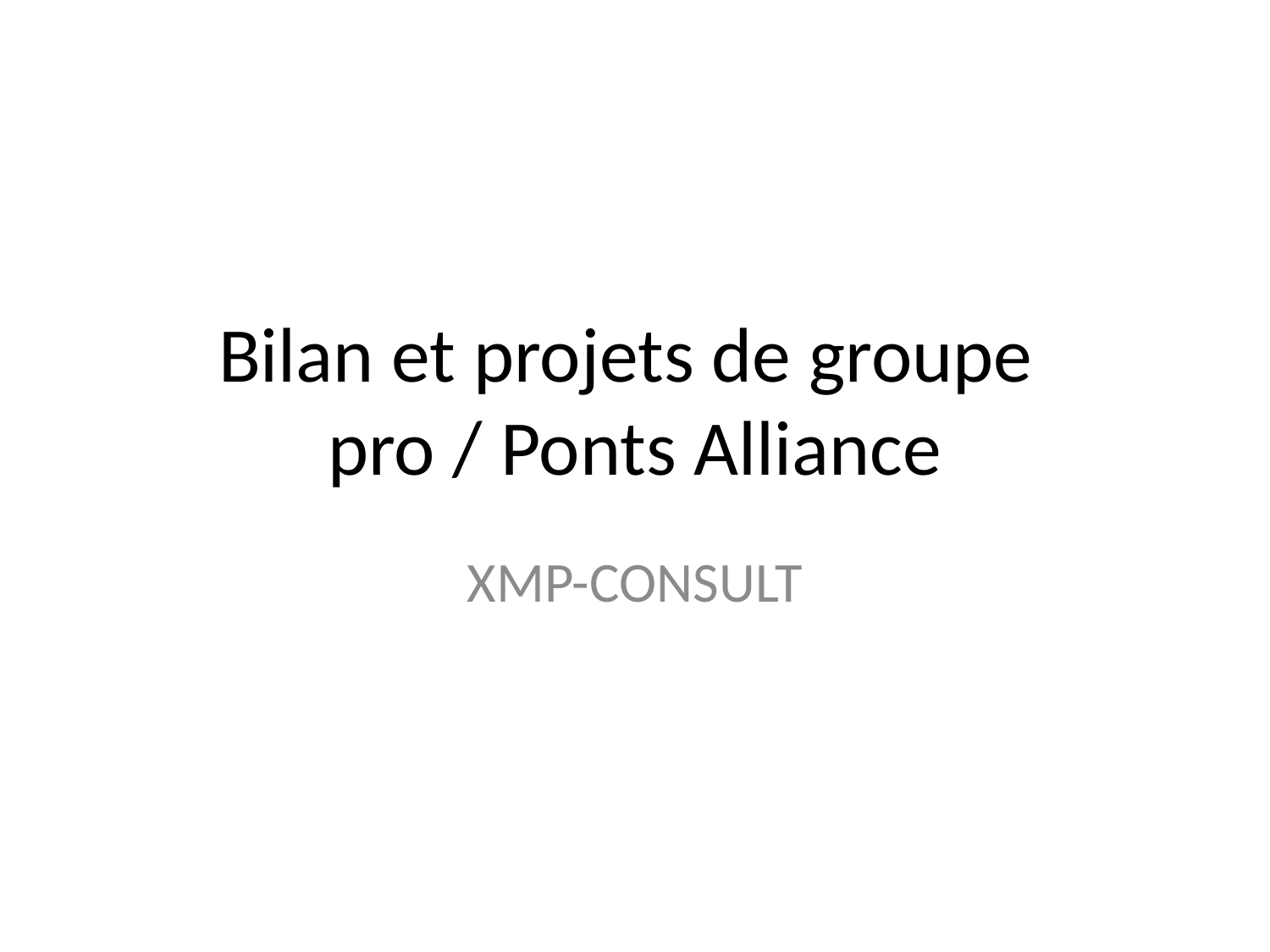

# Bilan et projets de groupe pro / Ponts Alliance
XMP-CONSULT